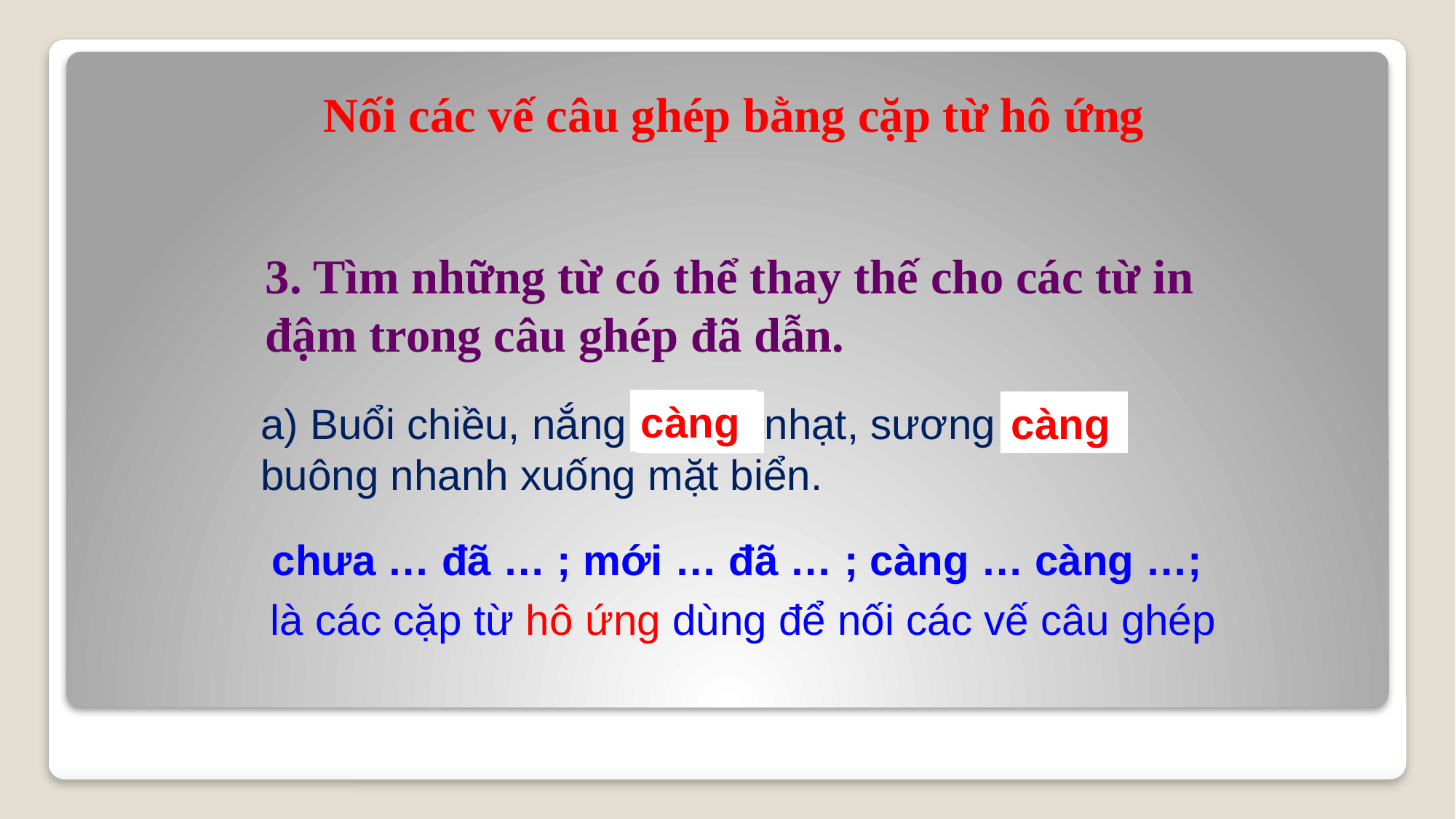

Nối các vế câu ghép bằng cặp từ hô ứng
3. Tìm những từ có thể thay thế cho các từ in đậm trong câu ghép đã dẫn.
càng
chưa
càng
a) Buổi chiều, nắng   vừa  nhạt, sương đã   buông nhanh xuống mặt biển.
mới
chưa … đã … ; mới … đã … ; càng … càng …;
là các cặp từ hô ứng dùng để nối các vế câu ghép